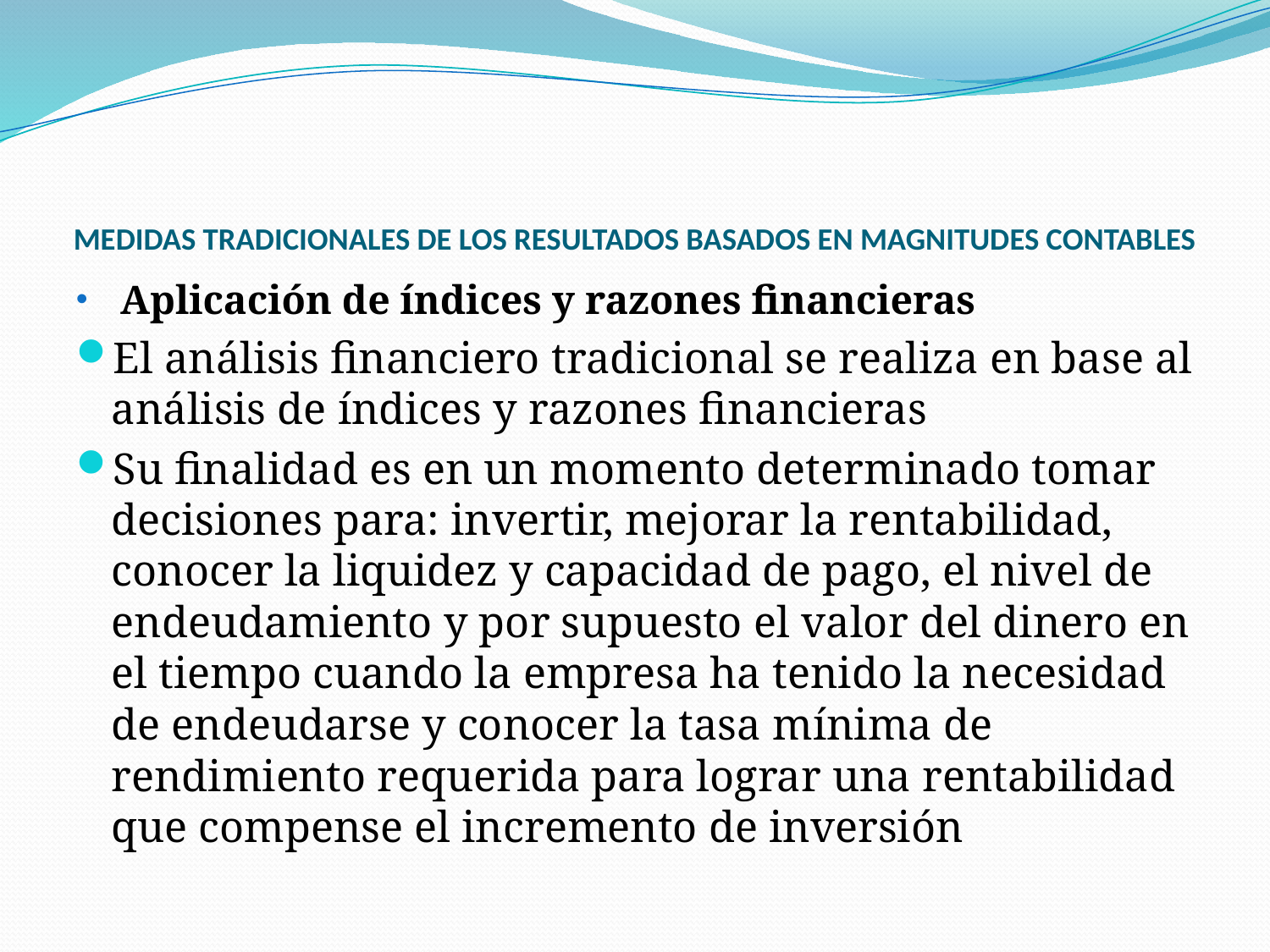

# MEDIDAS TRADICIONALES DE LOS RESULTADOS BASADOS EN MAGNITUDES CONTABLES
Aplicación de índices y razones financieras
El análisis financiero tradicional se realiza en base al análisis de índices y razones financieras
Su finalidad es en un momento determinado tomar decisiones para: invertir, mejorar la rentabilidad, conocer la liquidez y capacidad de pago, el nivel de endeudamiento y por supuesto el valor del dinero en el tiempo cuando la empresa ha tenido la necesidad de endeudarse y conocer la tasa mínima de rendimiento requerida para lograr una rentabilidad que compense el incremento de inversión